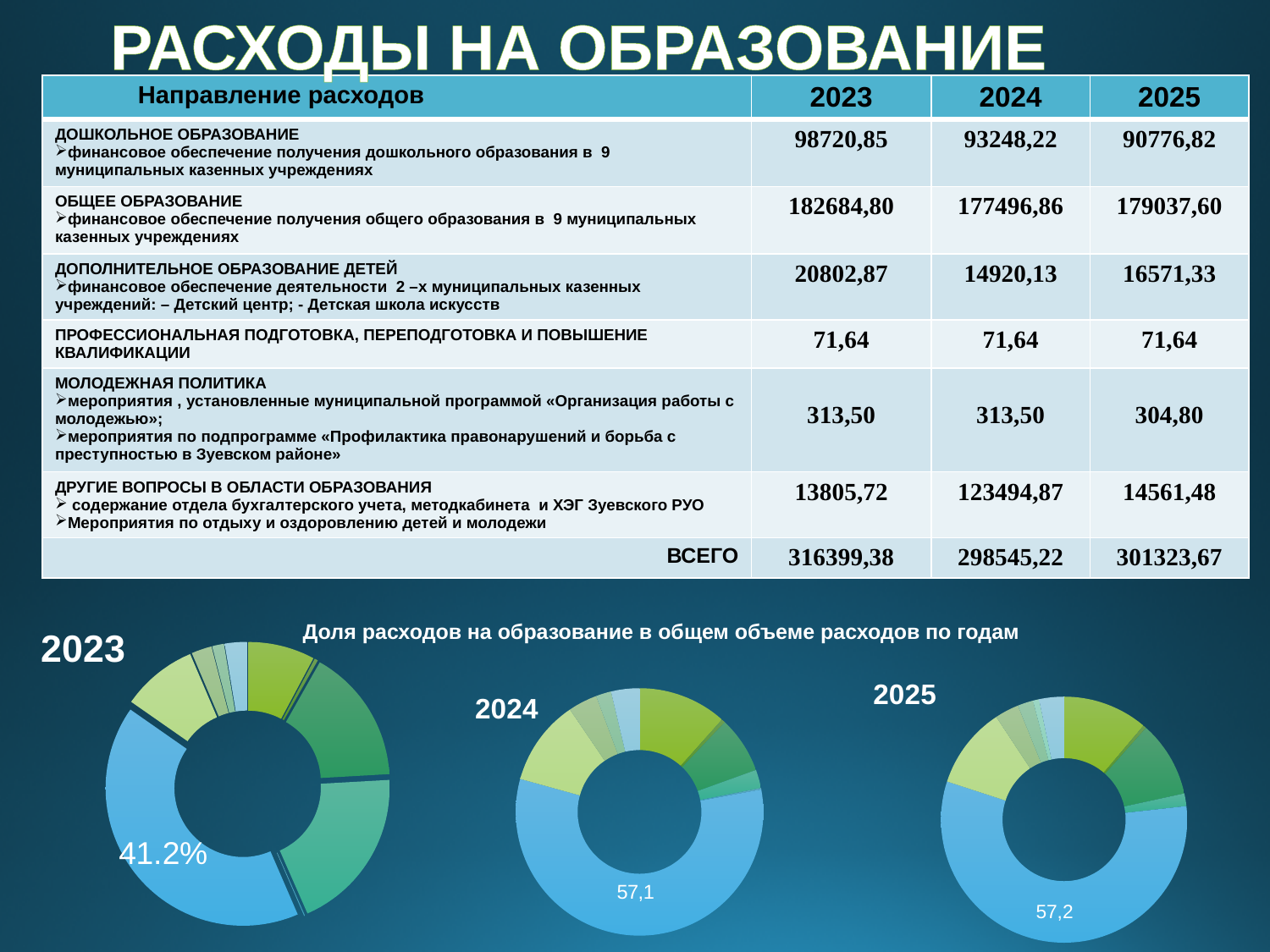

РАСХОДЫ НА ОБРАЗОВАНИЕ
#
| Направление расходов | 2023 | 2024 | 2025 |
| --- | --- | --- | --- |
| ДОШКОЛЬНОЕ ОБРАЗОВАНИЕ финансовое обеспечение получения дошкольного образования в 9 муниципальных казенных учреждениях | 98720,85 | 93248,22 | 90776,82 |
| ОБЩЕЕ ОБРАЗОВАНИЕ финансовое обеспечение получения общего образования в 9 муниципальных казенных учреждениях | 182684,80 | 177496,86 | 179037,60 |
| ДОПОЛНИТЕЛЬНОЕ ОБРАЗОВАНИЕ ДЕТЕЙ финансовое обеспечение деятельности 2 –х муниципальных казенных учреждений: – Детский центр; - Детская школа искусств | 20802,87 | 14920,13 | 16571,33 |
| ПРОФЕССИОНАЛЬНАЯ ПОДГОТОВКА, ПЕРЕПОДГОТОВКА И ПОВЫШЕНИЕ КВАЛИФИКАЦИИ | 71,64 | 71,64 | 71,64 |
| МОЛОДЕЖНАЯ ПОЛИТИКА мероприятия , установленные муниципальной программой «Организация работы с молодежью»; мероприятия по подпрограмме «Профилактика правонарушений и борьба с преступностью в Зуевском районе» | 313,50 | 313,50 | 304,80 |
| ДРУГИЕ ВОПРОСЫ В ОБЛАСТИ ОБРАЗОВАНИЯ содержание отдела бухгалтерского учета, методкабинета и ХЭГ Зуевского РУО Мероприятия по отдыху и оздоровлению детей и молодежи | 13805,72 | 123494,87 | 14561,48 |
| ВСЕГО | 316399,38 | 298545,22 | 301323,67 |

### Chart:

| Category | 2023 |
|---|---|
| Кв. 1 | 7.8 |
| Кв. 2 | 0.4 |
| Кв. 3 | 15.9 |
| Кв. 4 | 19.3 |
Доля расходов на образование в общем объеме расходов по годам

### Chart: 2025

| Category | 2024 |
|---|---|
| Кв. 1 | 11.16 |
| Кв. 2 | 0.44 |
| Кв. 3 | 9.98 |
| Кв. 4 | 1.6600000000000001 |

### Chart: 2024

| Category | 2025 |
|---|---|
| Кв. 1 | 11.6 |
| Кв. 2 | 0.5 |
| Кв. 3 | 7.4 |
| Кв. 4 | 2.4 |